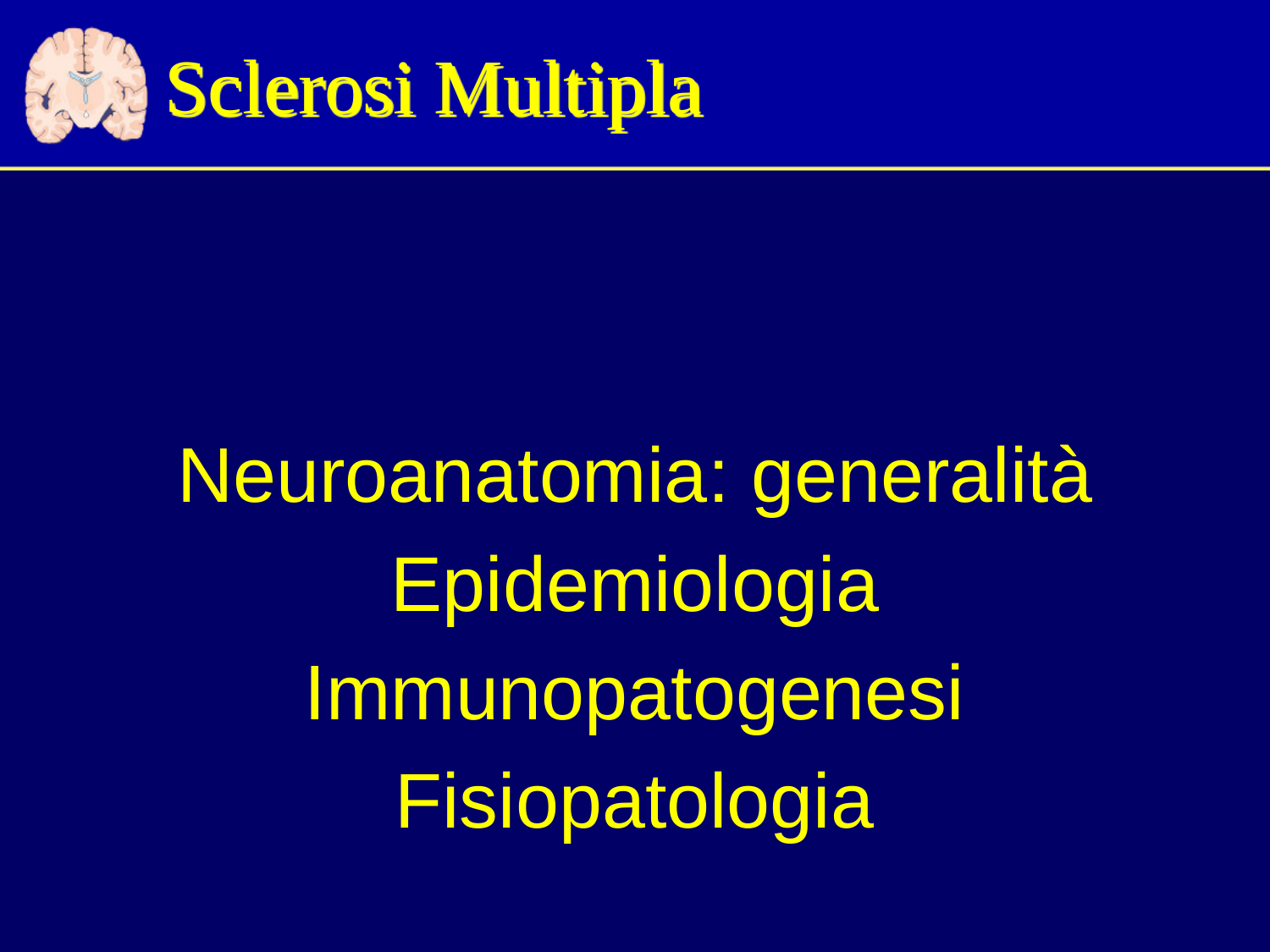

Sclerosi Multipla
Neuroanatomia: generalità
Epidemiologia
Immunopatogenesi
Fisiopatologia